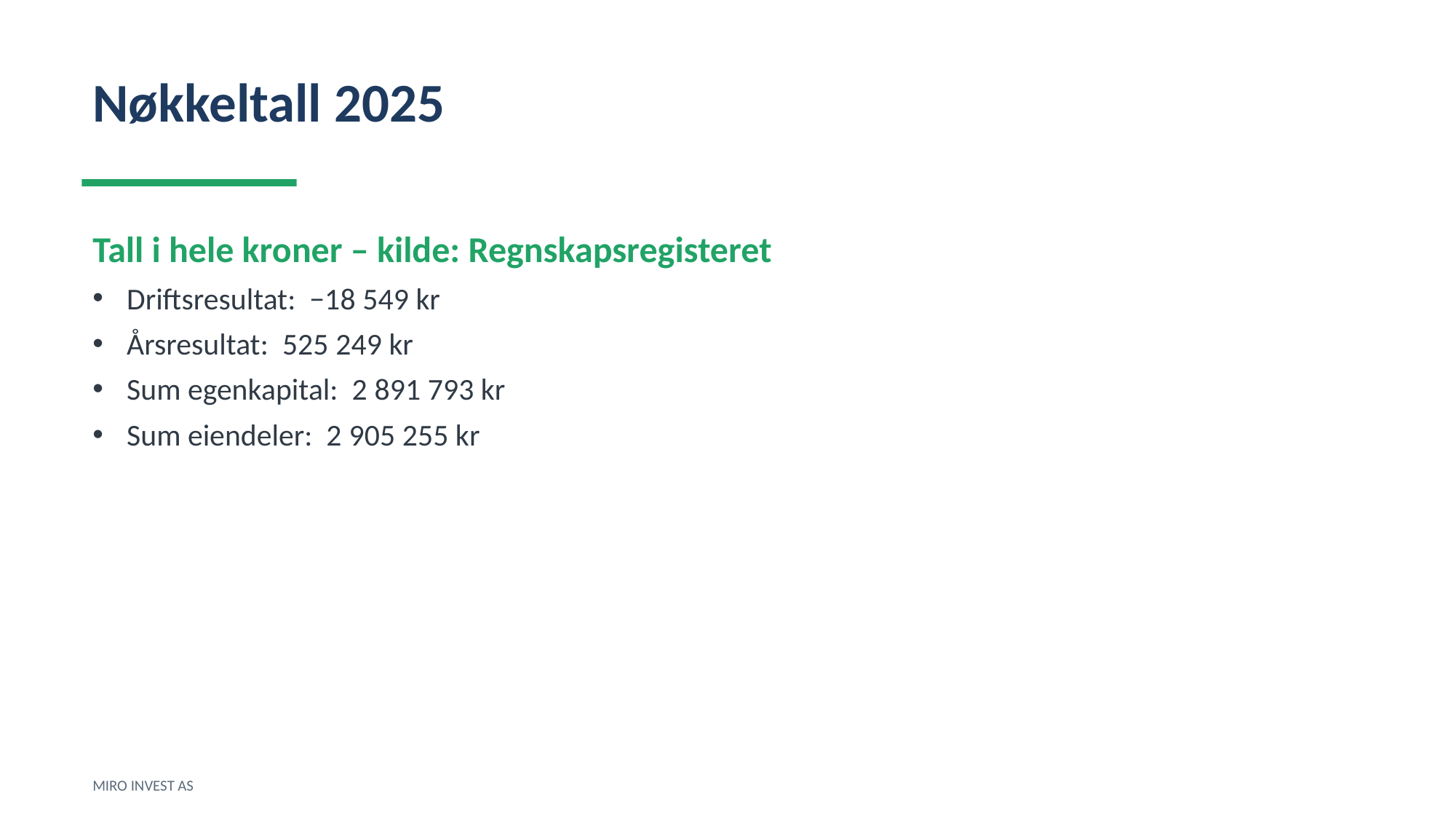

Nøkkeltall 2025

Tall i hele kroner – kilde: Regnskapsregisteret
Driftsresultat:  −18 549 kr
Årsresultat:  525 249 kr
Sum egenkapital:  2 891 793 kr
Sum eiendeler:  2 905 255 kr
MIRO INVEST AS